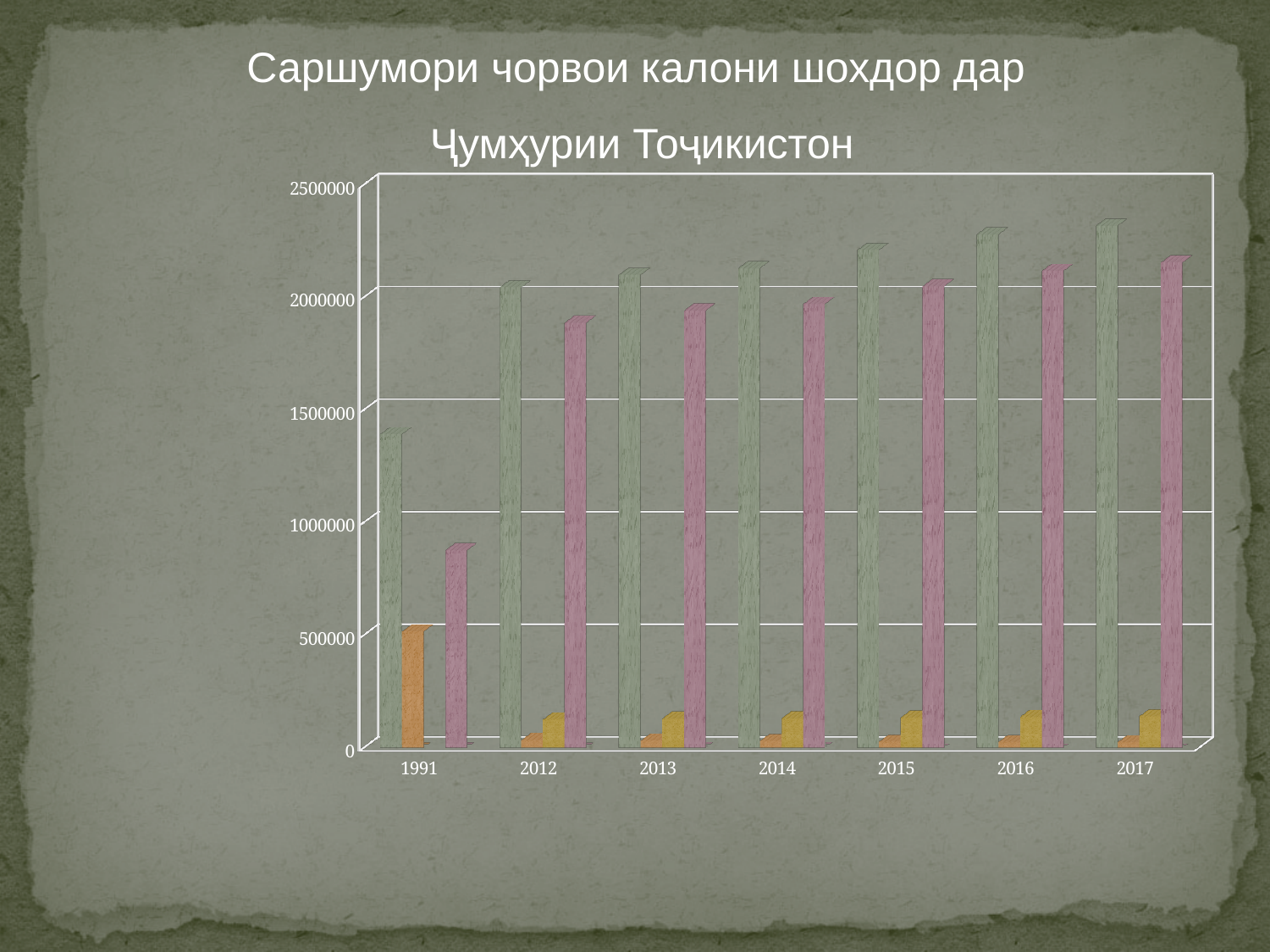

Саршумори чорвои калони шохдор дар
Ҷумҳурии Тоҷикистон

[unsupported chart]